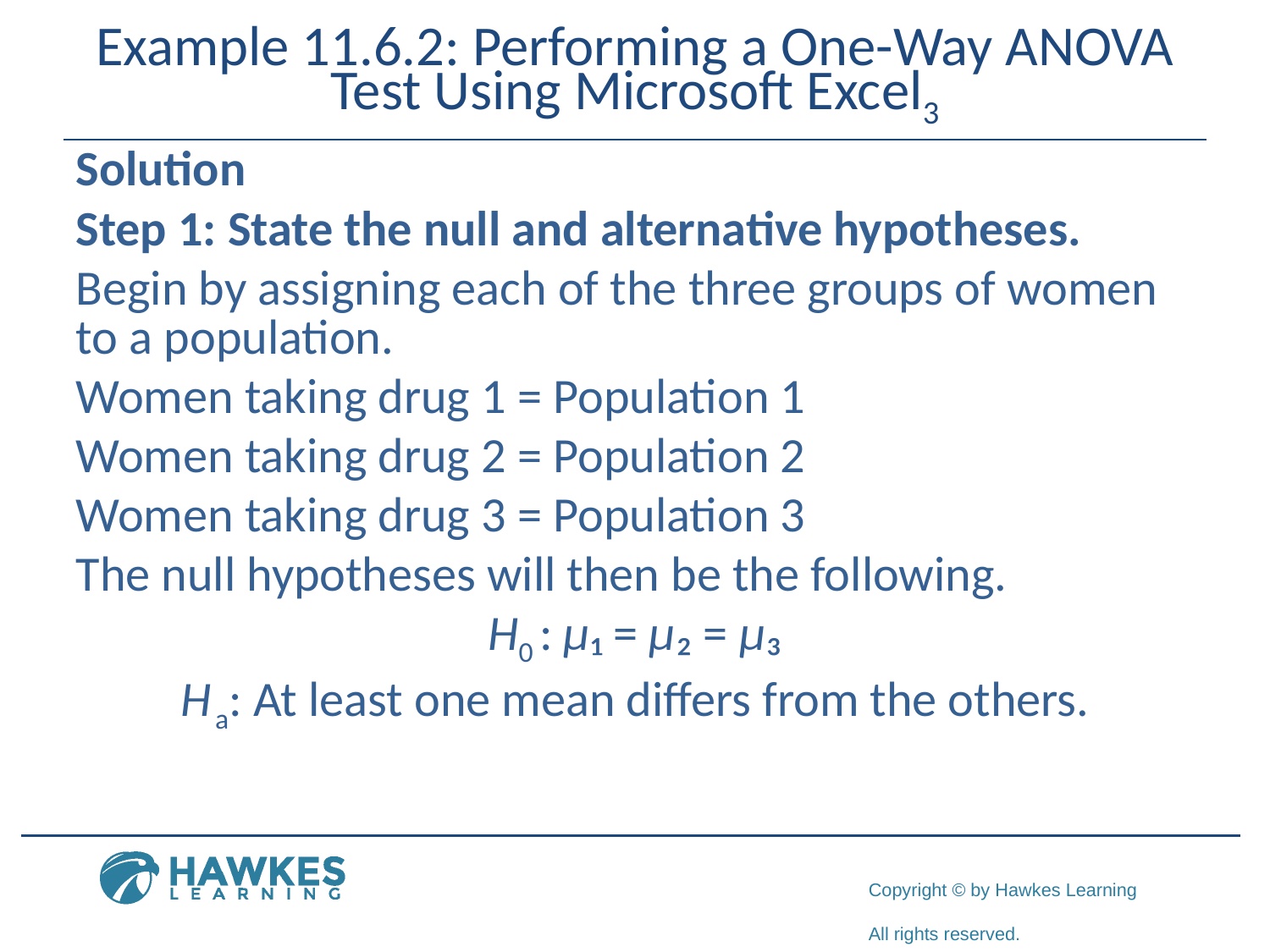

# Example 11.6.2: Performing a One-Way ANOVA Test Using Microsoft Excel3
Solution
Step 1: State the null and alternative hypotheses.
Begin by assigning each of the three groups of women to a population.
Women taking drug 1 = Population 1
Women taking drug 2 = Population 2
Women taking drug 3 = Population 3
The null hypotheses will then be the following.
​ H0 : μ₁ = μ₂ = μ₃​
H a: At least one mean differs from the others.